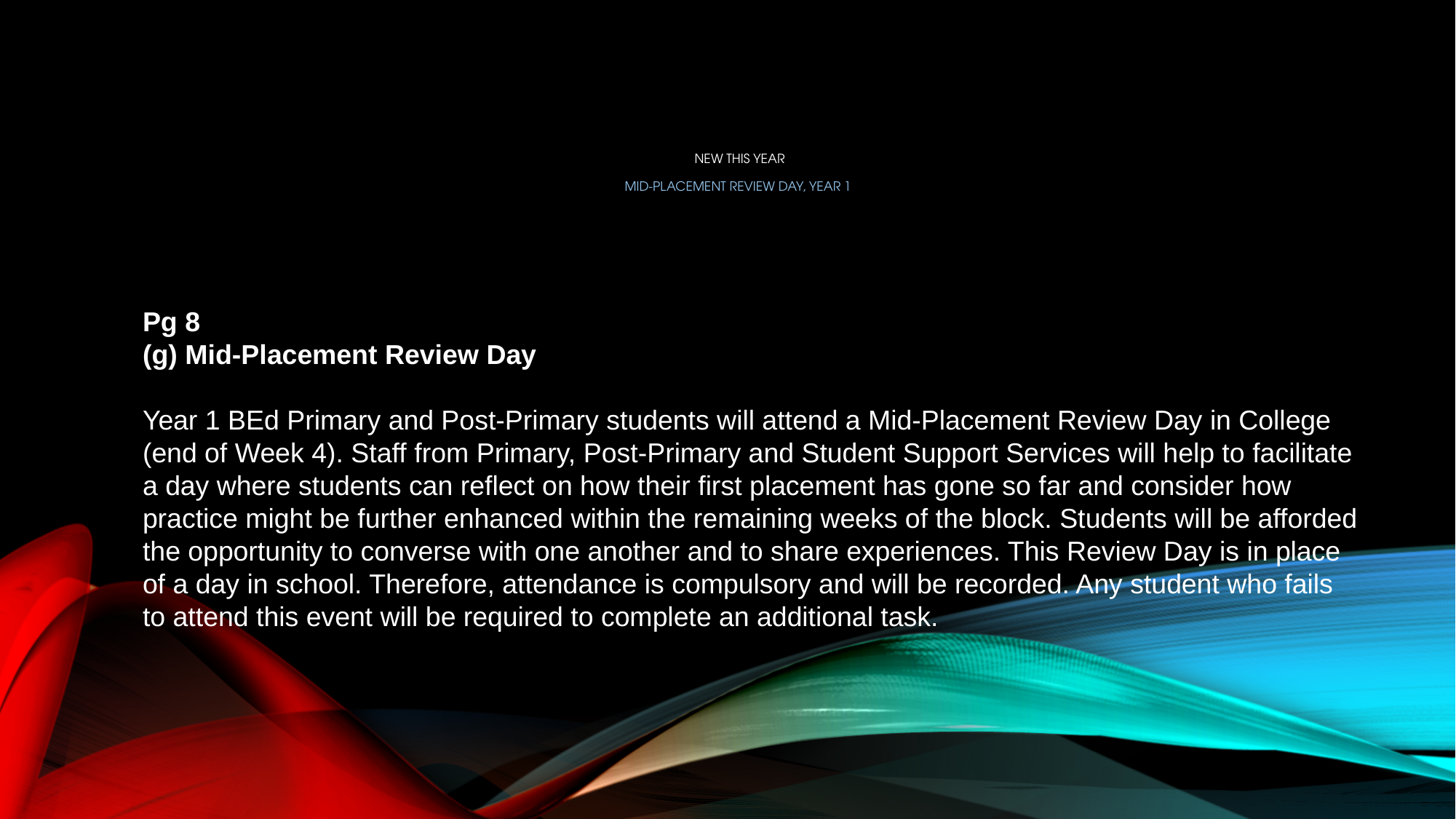

# New this year mid-placement review day, year 1
Pg 8
(g) Mid-Placement Review Day

Year 1 BEd Primary and Post-Primary students will attend a Mid-Placement Review Day in College (end of Week 4). Staff from Primary, Post-Primary and Student Support Services will help to facilitate a day where students can reflect on how their first placement has gone so far and consider how practice might be further enhanced within the remaining weeks of the block. Students will be afforded the opportunity to converse with one another and to share experiences. This Review Day is in place of a day in school. Therefore, attendance is compulsory and will be recorded. Any student who fails to attend this event will be required to complete an additional task.